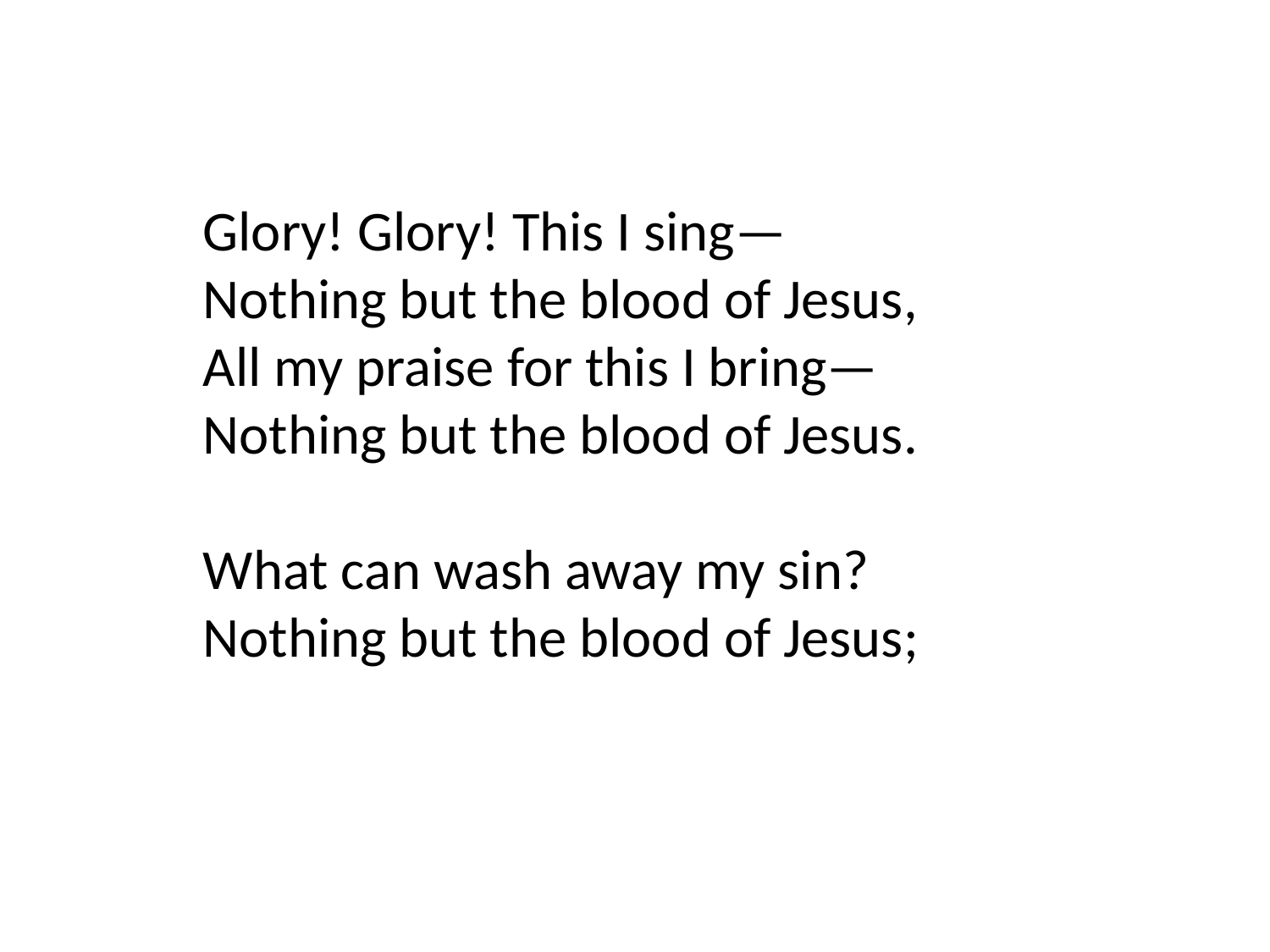

Glory! Glory! This I sing—
Nothing but the blood of Jesus,
All my praise for this I bring—
Nothing but the blood of Jesus.

What can wash away my sin?
Nothing but the blood of Jesus;